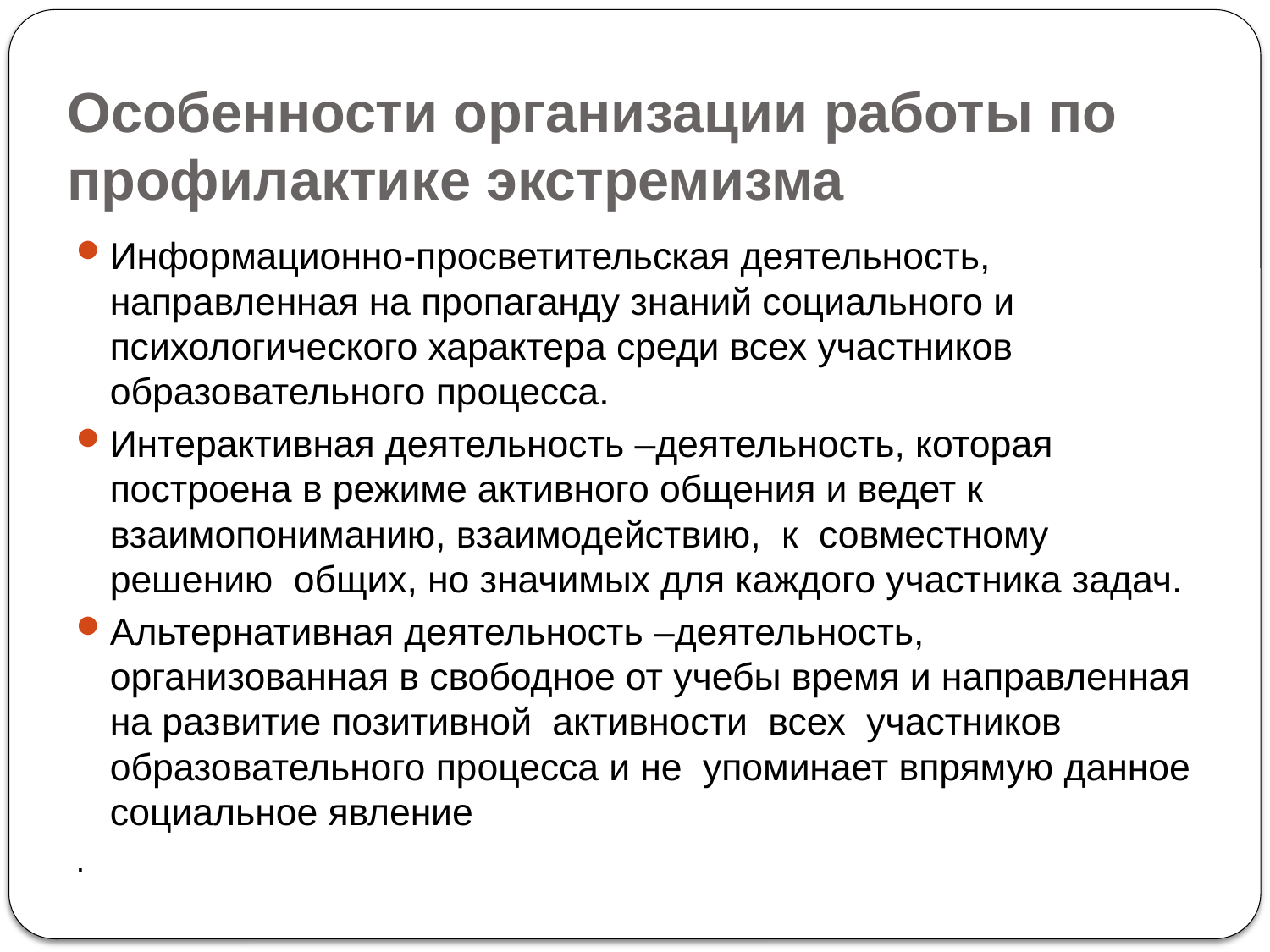

# Особенности организации работы по  профилактике экстремизма
Информационно­-просветительская деятельность, направленная на пропаганду знаний социального и психологического характера среди всех участников образовательного процесса.
Интерактивная деятельность –деятельность, которая построена в режиме активного общения и ведет к взаимопониманию, взаимодействию,  к  совместному  решению  общих, но значимых для каждого участника задач.
Альтернативная деятельность –деятельность, организованная в свободное от учебы время и направленная на развитие позитивной  активности  всех  участников образовательного процесса и не  упоминает впрямую данное социальное явление
.